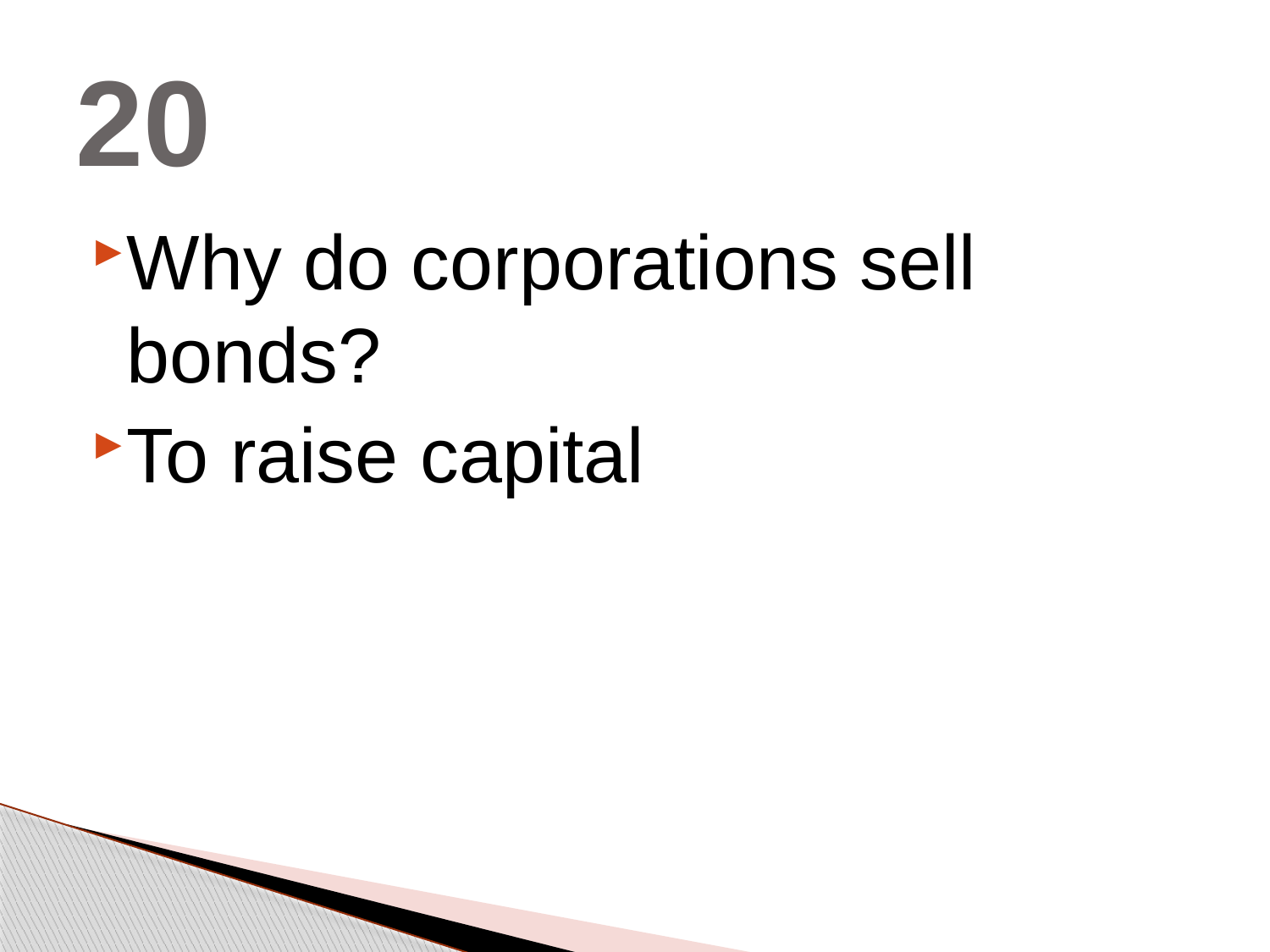

# 20
Why do corporations sell bonds?
To raise capital